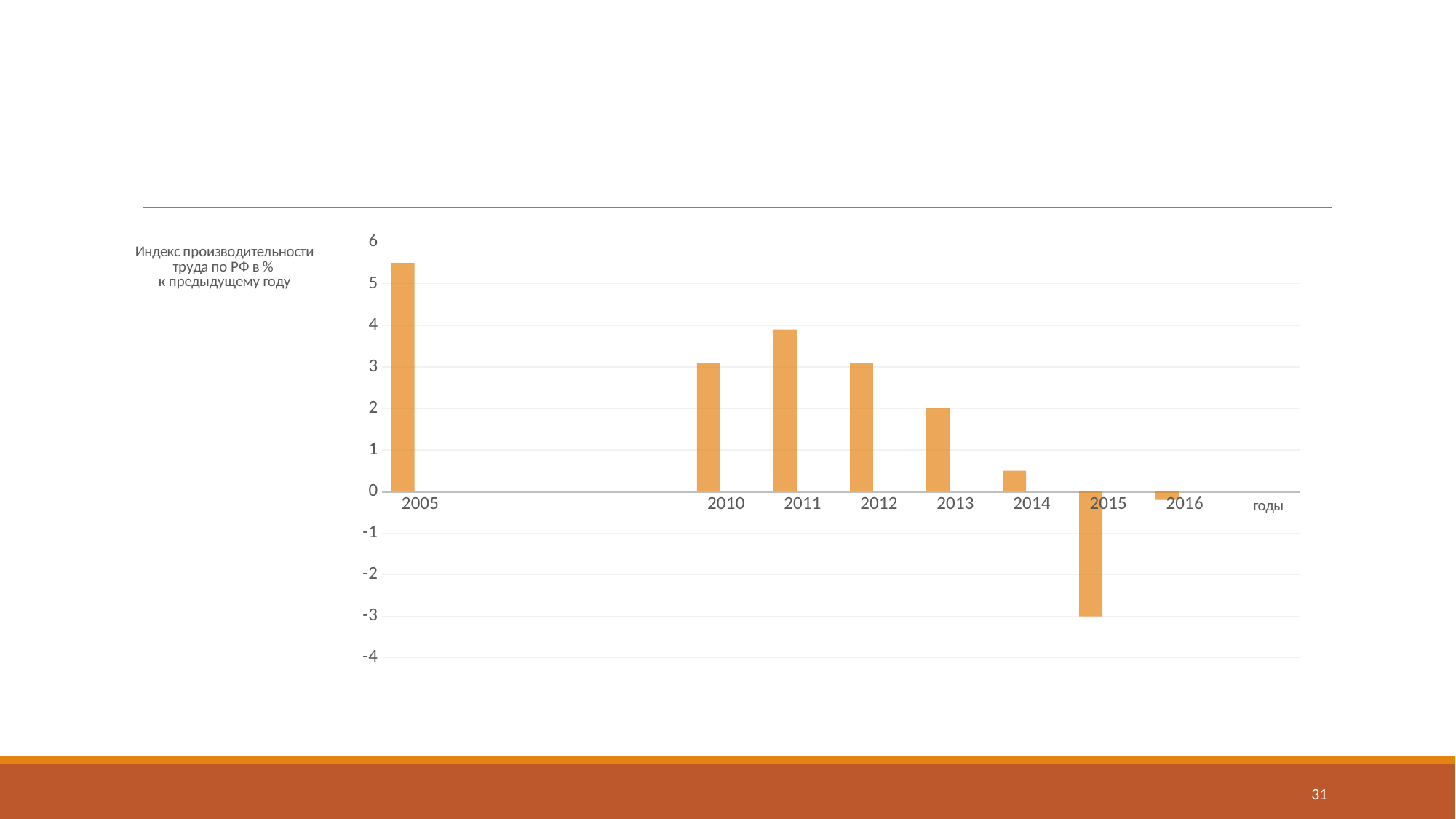

#

### Chart

| Category | Ряд 1 | Столбец1 | Столбец2 |
|---|---|---|---|
| 2005 | 5.5 | None | None |
|  | None | None | None |
|  | None | None | None |
|  | None | None | None |
| 2010 | 3.1 | None | None |
| 2011 | 3.9 | None | None |
| 2012 | 3.1 | None | None |
| 2013 | 2.0 | None | None |
| 2014 | 0.5 | None | None |
| 2015 | -3.0 | None | None |
| 2016 | -0.2 | None | None |
|        | None | None | None |
31